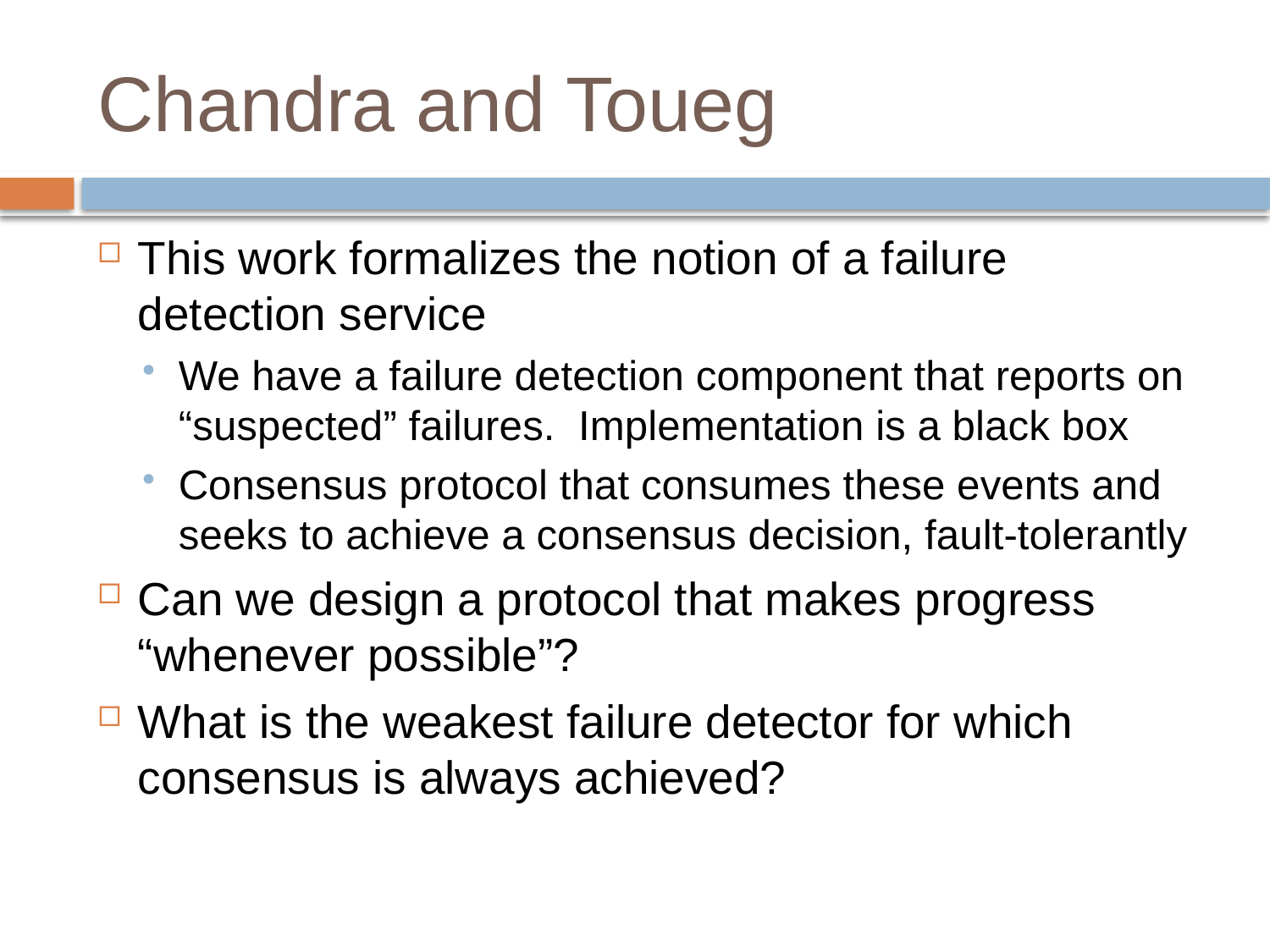

# Chandra and Toueg
This work formalizes the notion of a failure detection service
We have a failure detection component that reports on “suspected” failures.  Implementation is a black box
Consensus protocol that consumes these events and seeks to achieve a consensus decision, fault-tolerantly
Can we design a protocol that makes progress “whenever possible”?
What is the weakest failure detector for which consensus is always achieved?